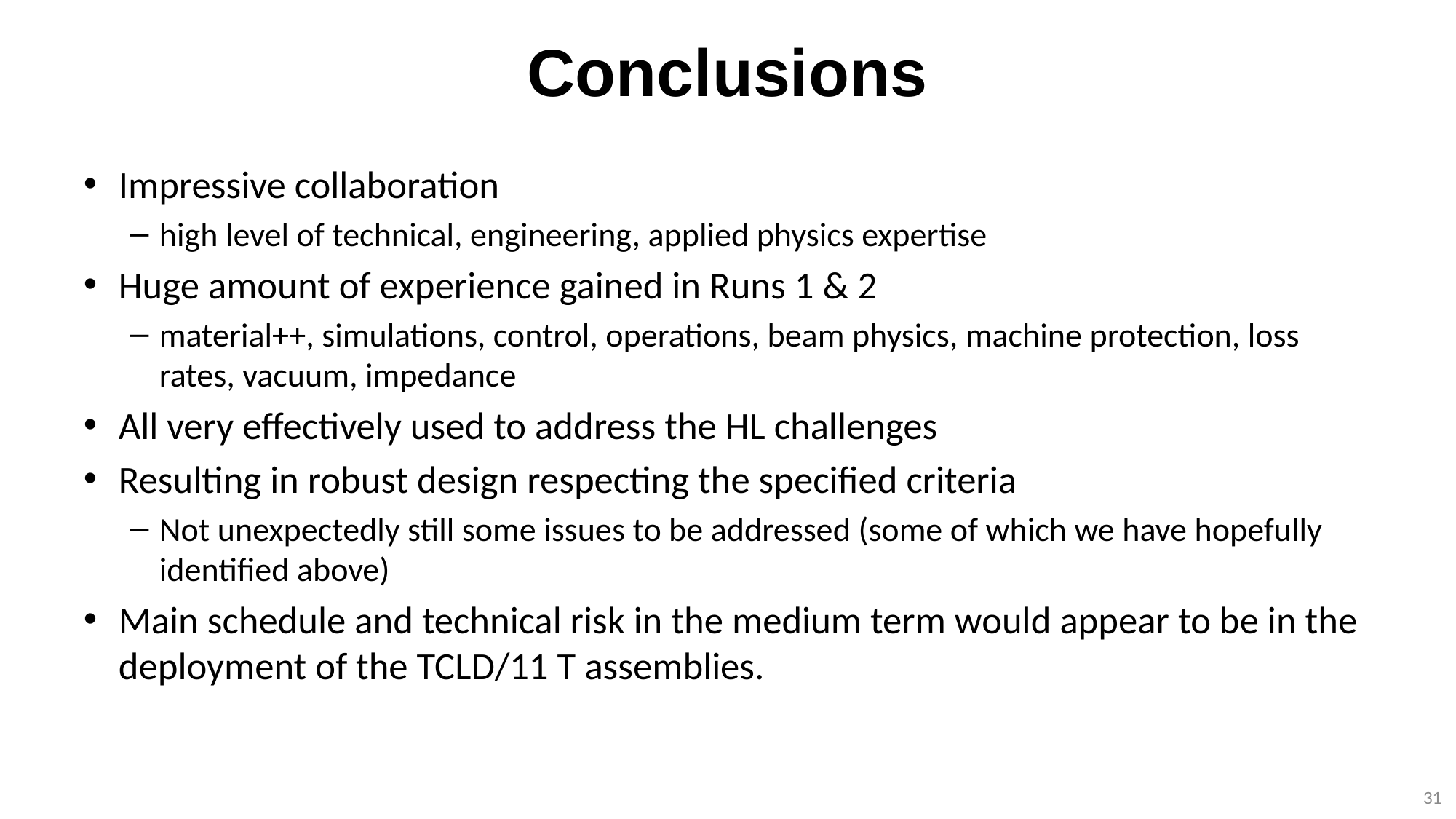

# Conclusions
Impressive collaboration
high level of technical, engineering, applied physics expertise
Huge amount of experience gained in Runs 1 & 2
material++, simulations, control, operations, beam physics, machine protection, loss rates, vacuum, impedance
All very effectively used to address the HL challenges
Resulting in robust design respecting the specified criteria
Not unexpectedly still some issues to be addressed (some of which we have hopefully identified above)
Main schedule and technical risk in the medium term would appear to be in the deployment of the TCLD/11 T assemblies.
31